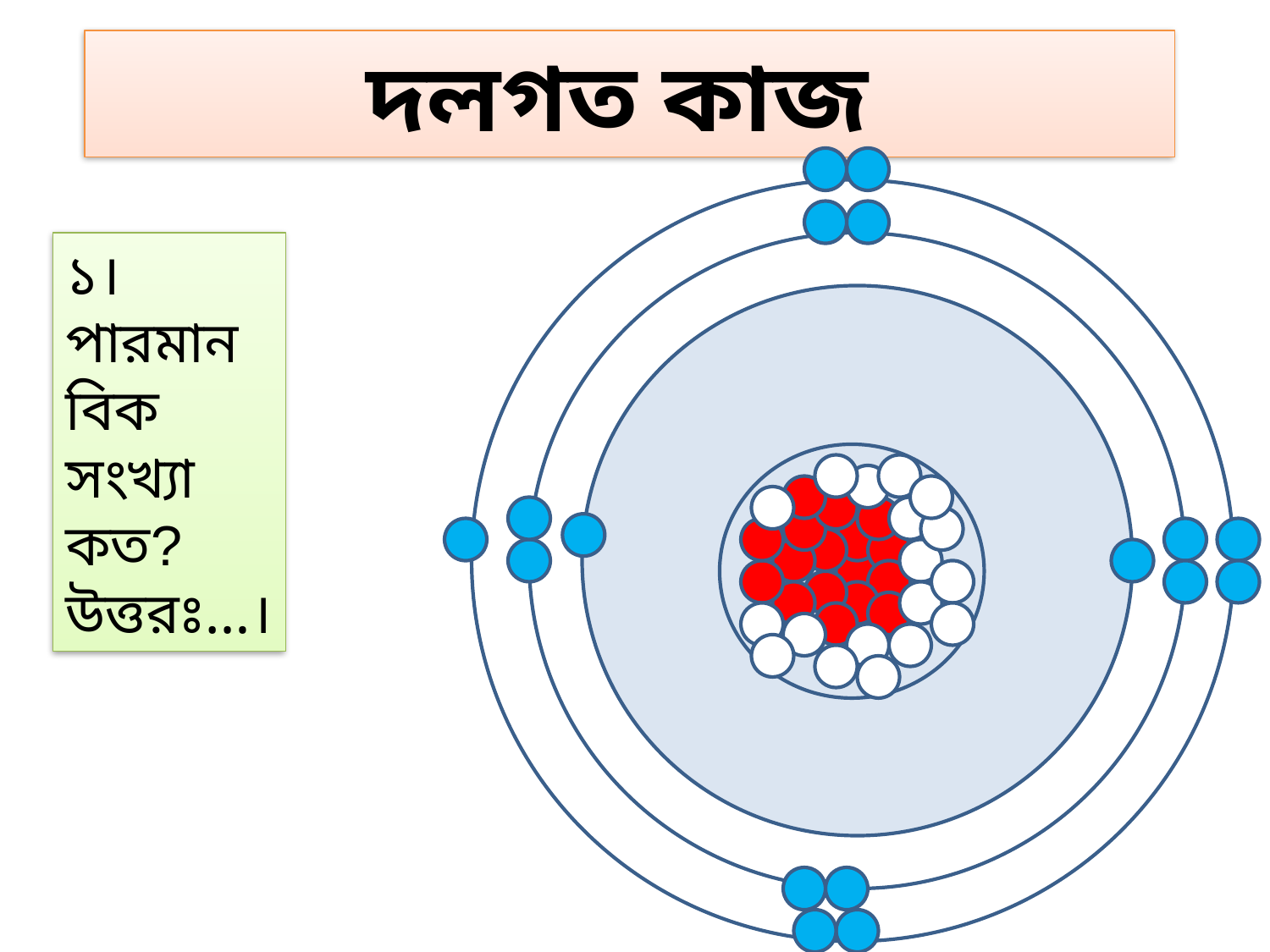

দলগত কাজ

১। পারমানবিক সংখ্যা কত?
উত্তরঃ…।